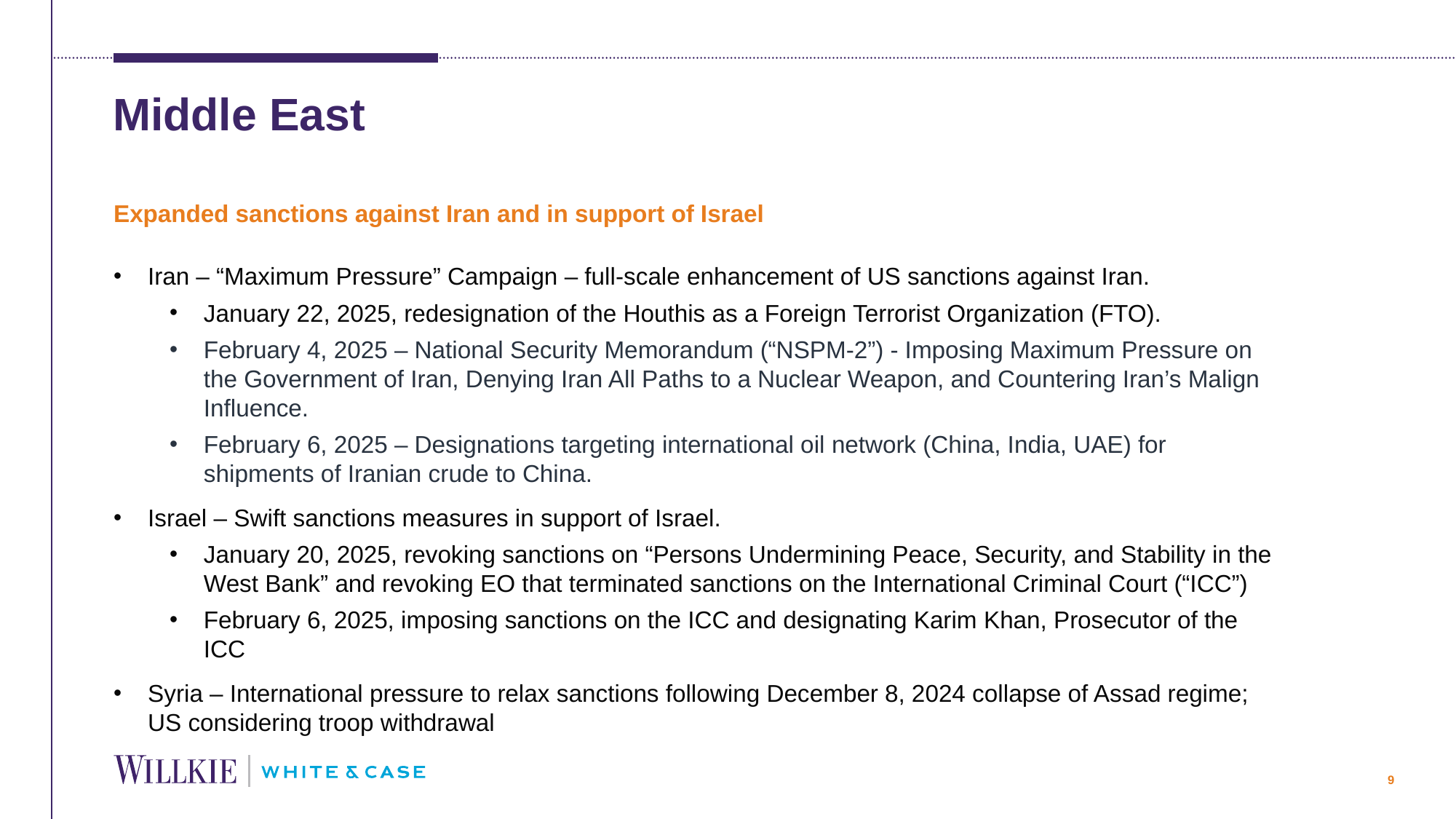

# Middle East
Expanded sanctions against Iran and in support of Israel

Iran – “Maximum Pressure” Campaign – full-scale enhancement of US sanctions against Iran.
January 22, 2025, redesignation of the Houthis as a Foreign Terrorist Organization (FTO).
February 4, 2025 – National Security Memorandum (“NSPM-2”) - Imposing Maximum Pressure on the Government of Iran, Denying Iran All Paths to a Nuclear Weapon, and Countering Iran’s Malign Influence.
February 6, 2025 – Designations targeting international oil network (China, India, UAE) for shipments of Iranian crude to China.
Israel – Swift sanctions measures in support of Israel.
January 20, 2025, revoking sanctions on “Persons Undermining Peace, Security, and Stability in the West Bank” and revoking EO that terminated sanctions on the International Criminal Court (“ICC”)
February 6, 2025, imposing sanctions on the ICC and designating Karim Khan, Prosecutor of the ICC
Syria – International pressure to relax sanctions following December 8, 2024 collapse of Assad regime; US considering troop withdrawal
9